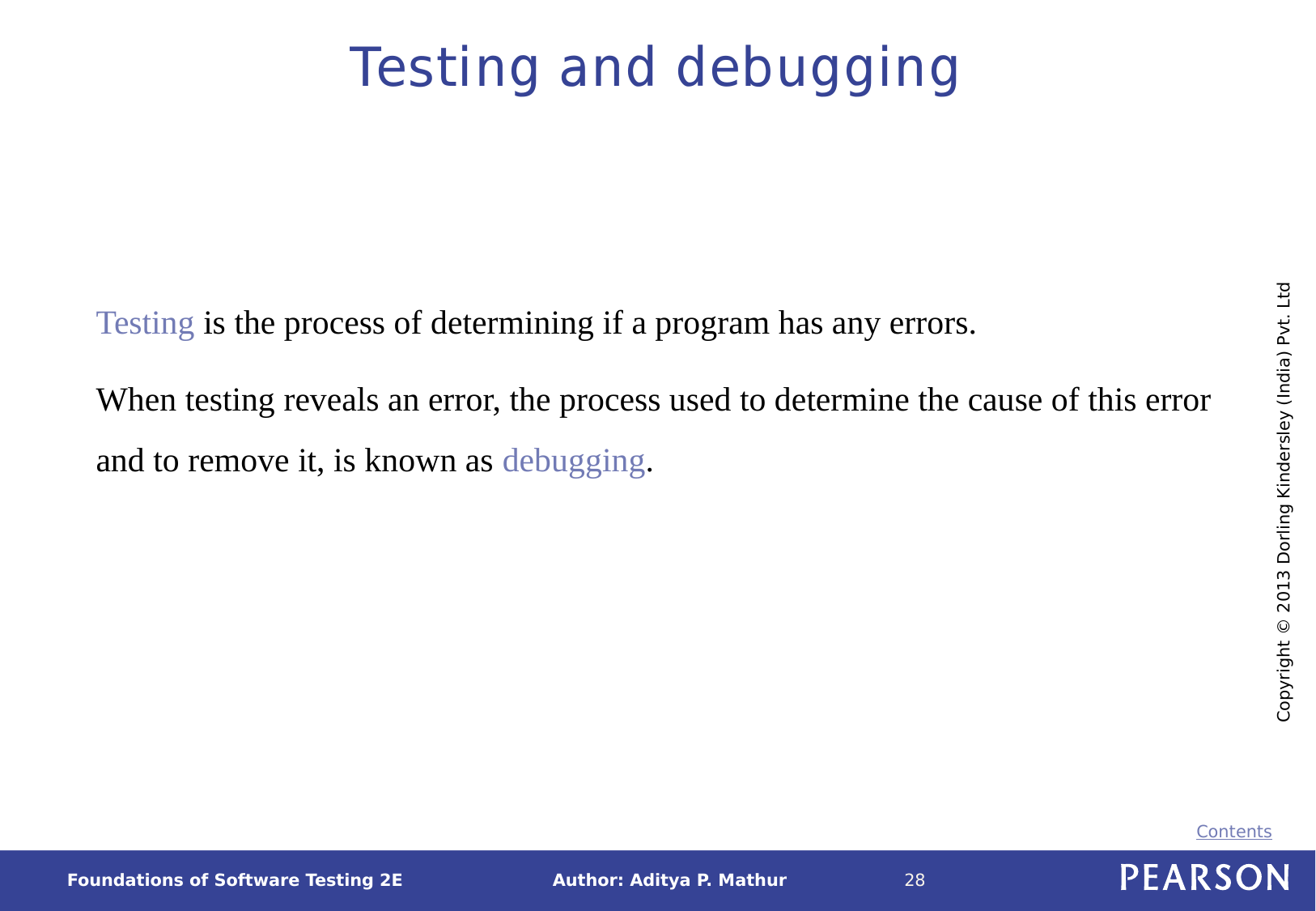

# Testing and debugging
Testing is the process of determining if a program has any errors.
When testing reveals an error, the process used to determine the cause of this error and to remove it, is known as debugging.